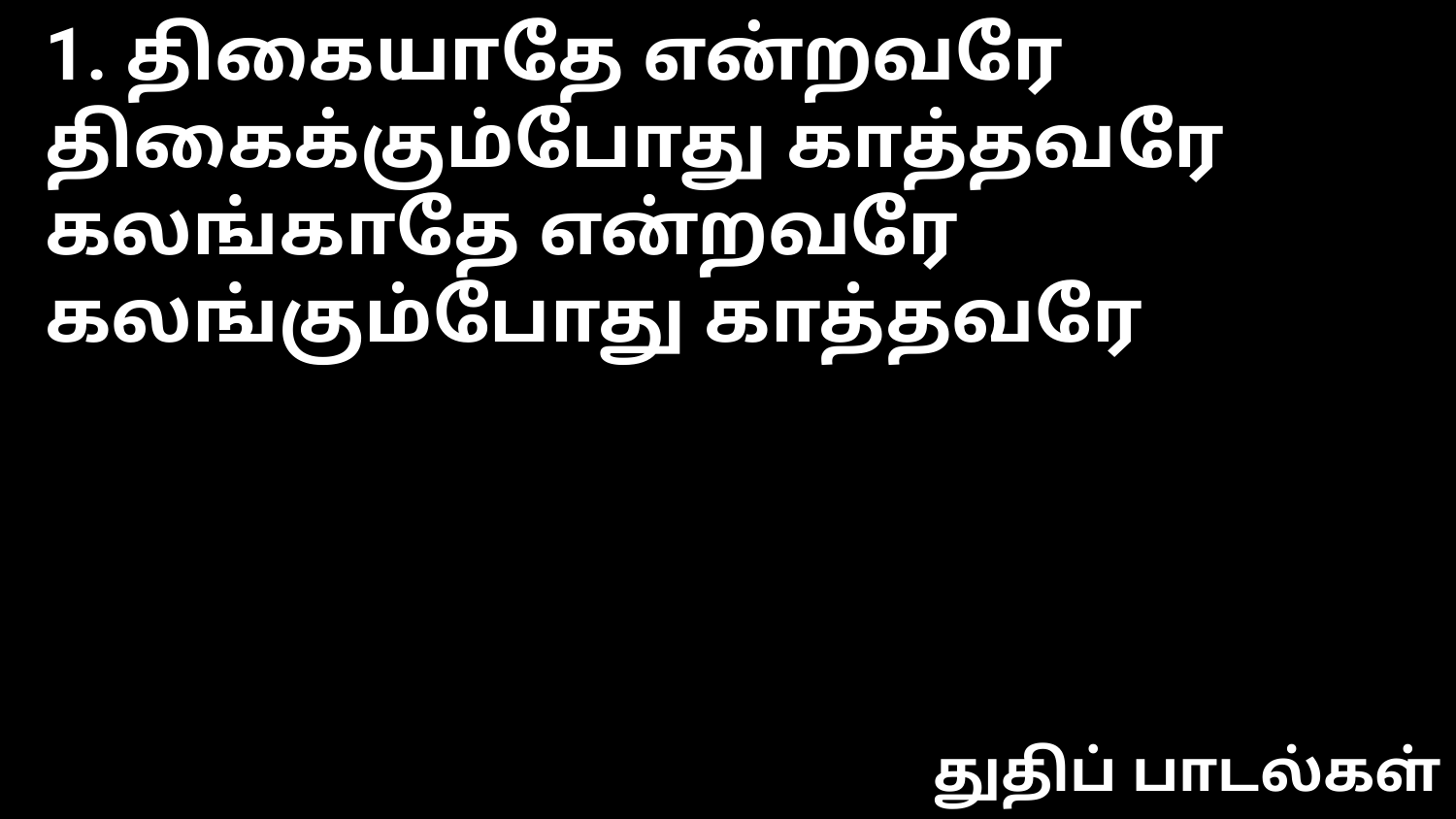

1. திகையாதே என்றவரே
திகைக்கும்போது காத்தவரே
கலங்காதே என்றவரே
கலங்கும்போது காத்தவரே

துதிப் பாடல்கள்